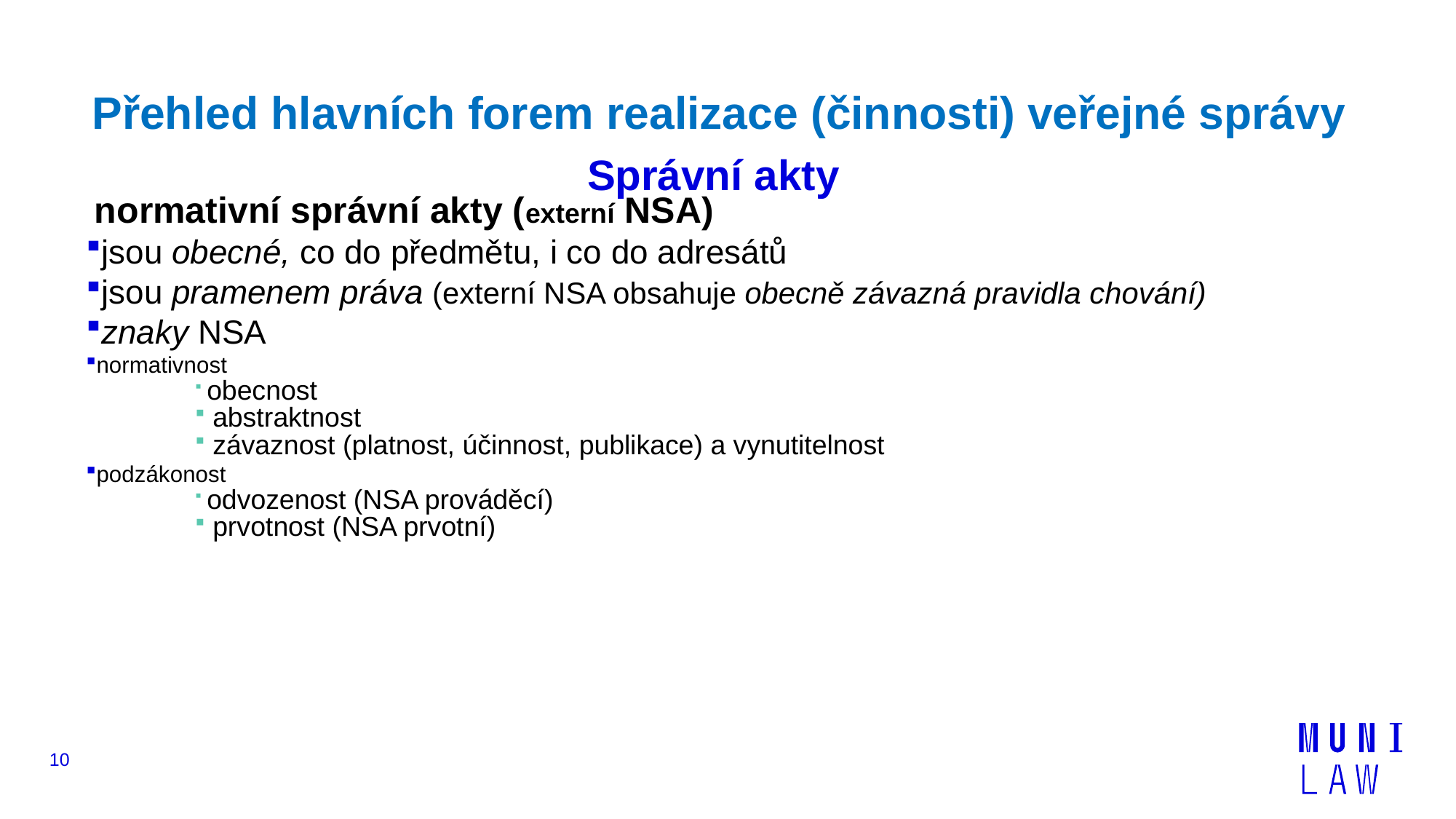

# Přehled hlavních forem realizace (činnosti) veřejné správy Správní akty
normativní správní akty (externí NSA)
jsou obecné, co do předmětu, i co do adresátů
jsou pramenem práva (externí NSA obsahuje obecně závazná pravidla chování)
znaky NSA
normativnost
 obecnost
 abstraktnost
 závaznost (platnost, účinnost, publikace) a vynutitelnost (platnost, účinnost, publikace)
podzákonost
 odvozenost (NSA prováděcí)
 prvotnost (NSA prvotní)

10